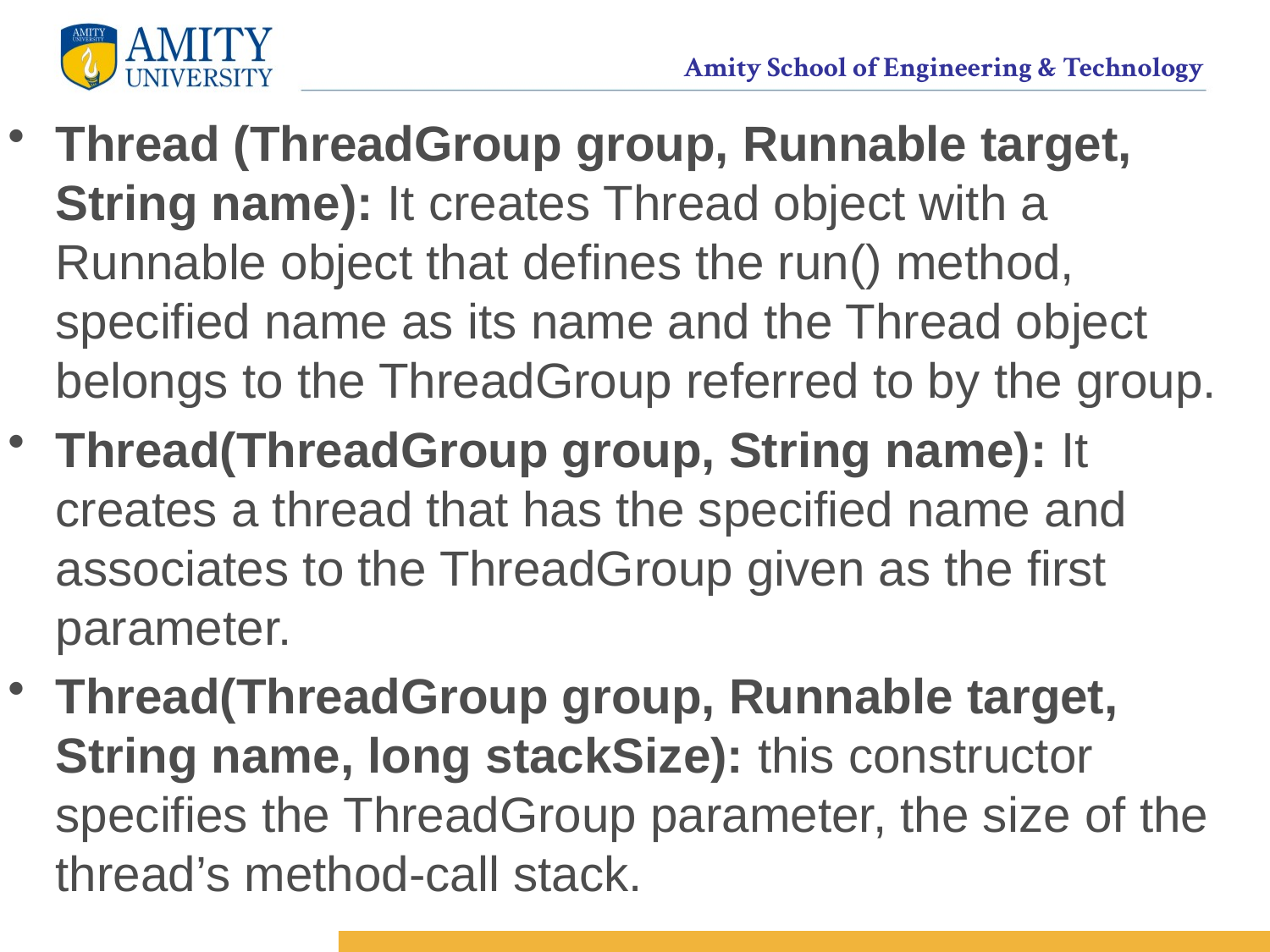

Thread (ThreadGroup group, Runnable target, String name): It creates Thread object with a Runnable object that defines the run() method, specified name as its name and the Thread object belongs to the ThreadGroup referred to by the group.
Thread(ThreadGroup group, String name): It creates a thread that has the specified name and associates to the ThreadGroup given as the first parameter.
Thread(ThreadGroup group, Runnable target, String name, long stackSize): this constructor specifies the ThreadGroup parameter, the size of the thread’s method-call stack.